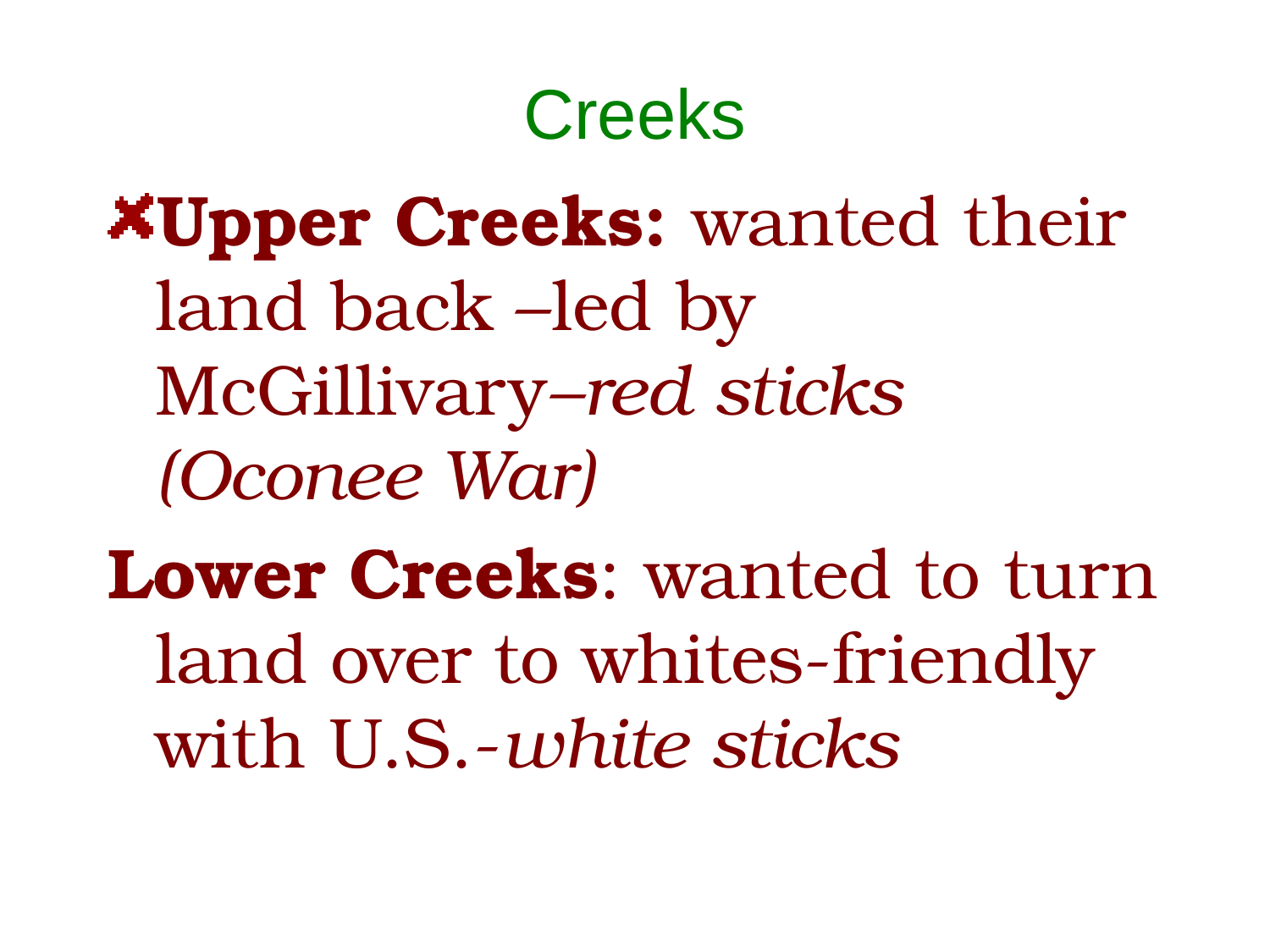

# Creeks
Upper Creeks: wanted their land back –led by McGillivary–red sticks   (Oconee War)
Lower Creeks: wanted to turn land over to whites-friendly with U.S.-white sticks